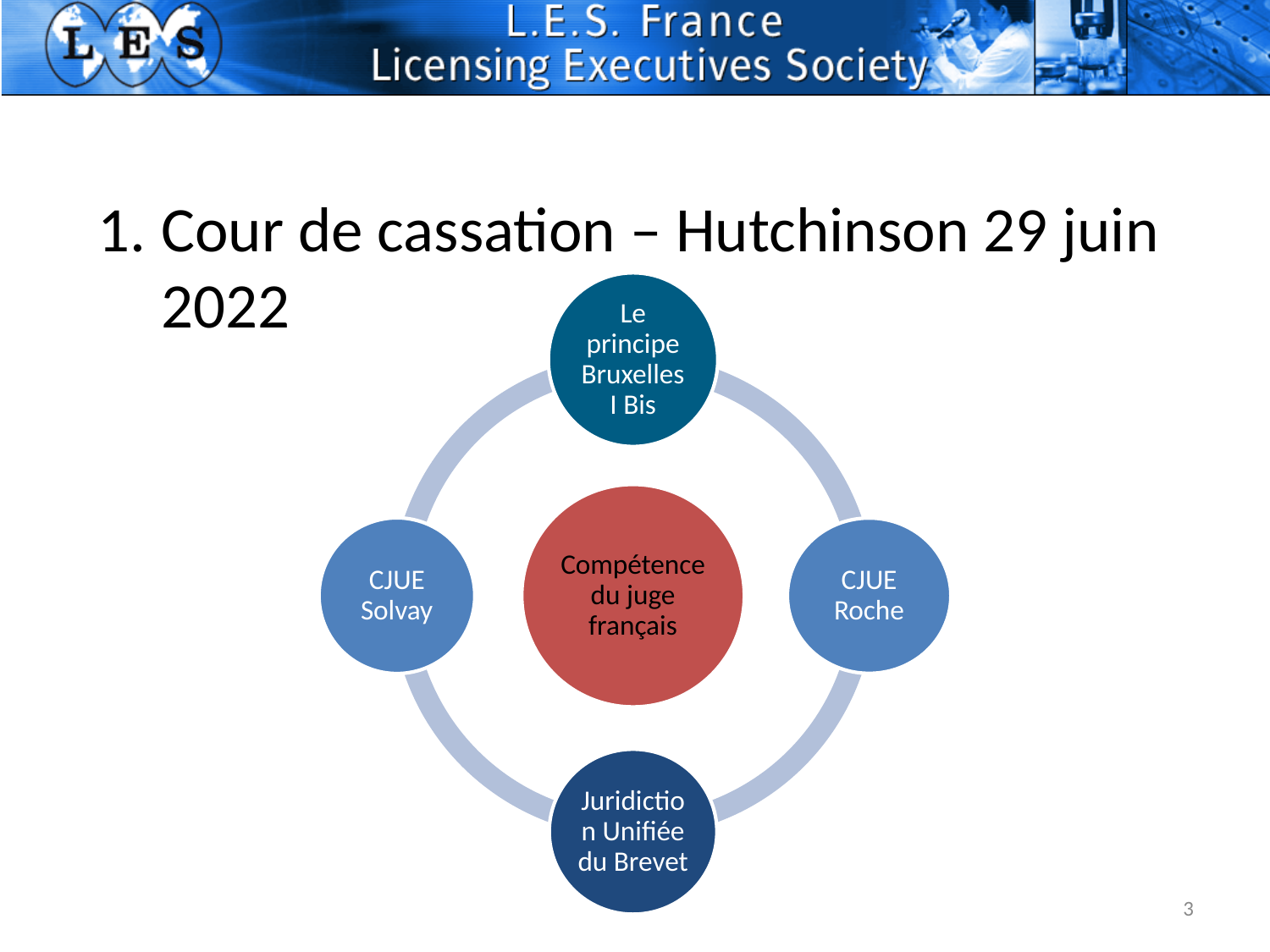

Cour de cassation – Hutchinson 29 juin 2022
Compétence du juge français
Le principe Bruxelles I Bis
CJUE Roche
Juridiction Unifiée du Brevet
CJUE Solvay

3